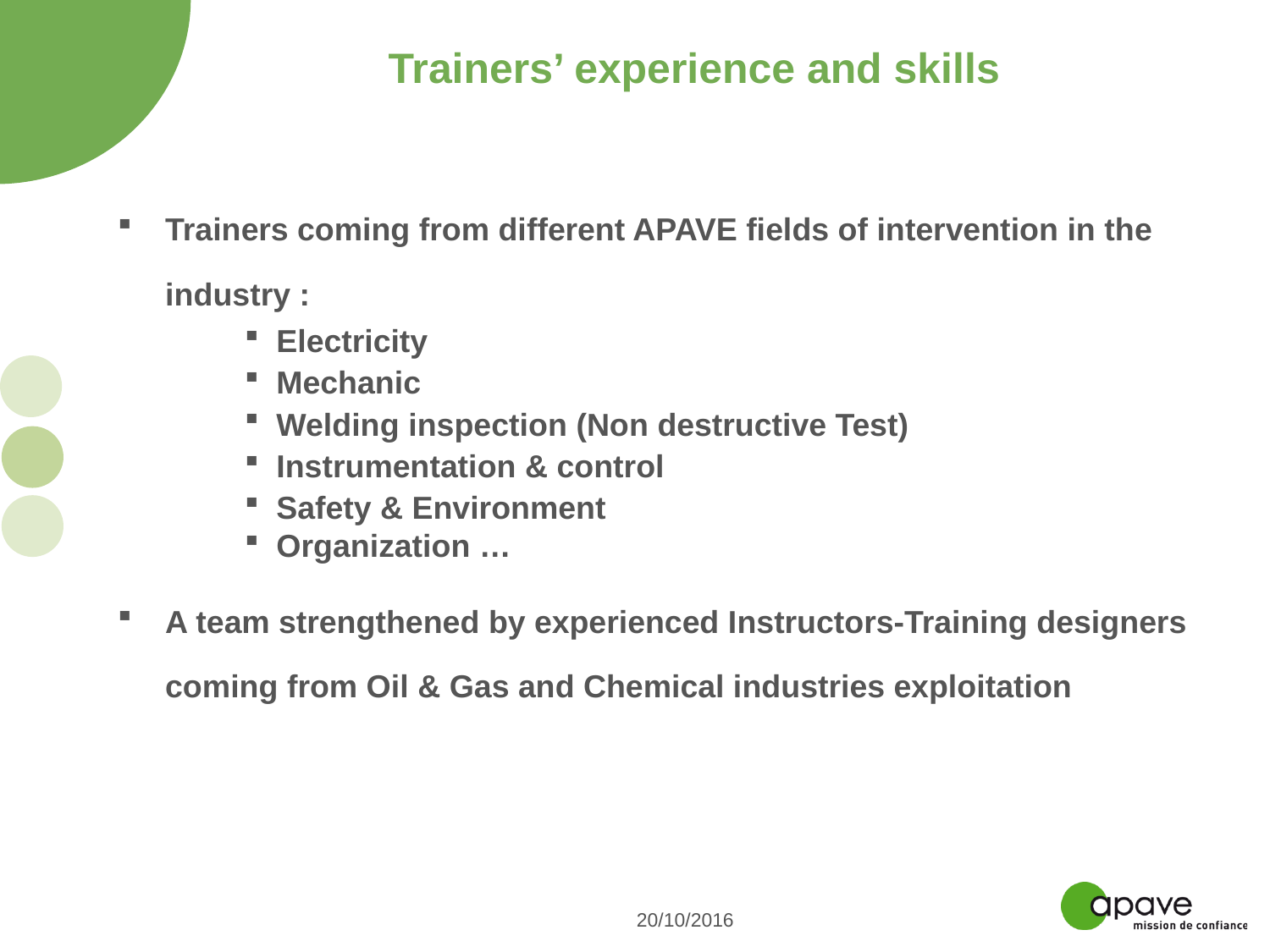

# Trainers’ experience and skills
Trainers coming from different APAVE fields of intervention in the industry :
Electricity
Mechanic
Welding inspection (Non destructive Test)
Instrumentation & control
Safety & Environment
Organization …
A team strengthened by experienced Instructors-Training designers coming from Oil & Gas and Chemical industries exploitation